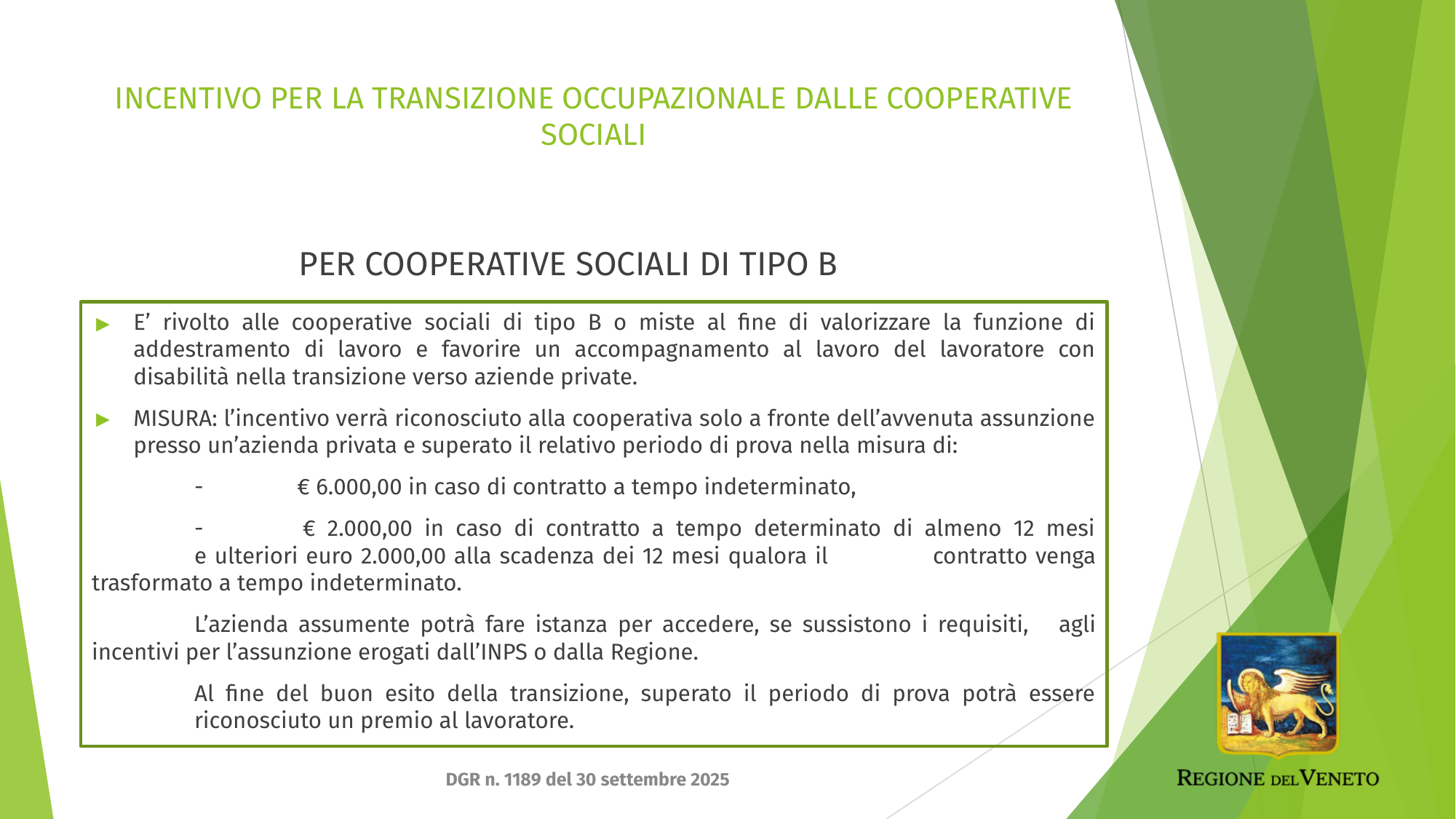

# INCENTIVO PER LA TRANSIZIONE OCCUPAZIONALE DALLE COOPERATIVE SOCIALI
PER COOPERATIVE SOCIALI DI TIPO B
E’ rivolto alle cooperative sociali di tipo B o miste al fine di valorizzare la funzione di addestramento di lavoro e favorire un accompagnamento al lavoro del lavoratore con disabilità nella transizione verso aziende private.
MISURA: l’incentivo verrà riconosciuto alla cooperativa solo a fronte dell’avvenuta assunzione presso un’azienda privata e superato il relativo periodo di prova nella misura di:
	-	€ 6.000,00 in caso di contratto a tempo indeterminato,
	- 	€ 2.000,00 in caso di contratto a tempo determinato di almeno 12 mesi 		e ulteriori euro 2.000,00 alla scadenza dei 12 mesi qualora il 			contratto venga trasformato a tempo indeterminato.
	L’azienda assumente potrà fare istanza per accedere, se sussistono i requisiti, 	agli incentivi per l’assunzione erogati dall’INPS o dalla Regione.
	Al fine del buon esito della transizione, superato il periodo di prova potrà essere 	riconosciuto un premio al lavoratore.
DGR n. 1189 del 30 settembre 2025